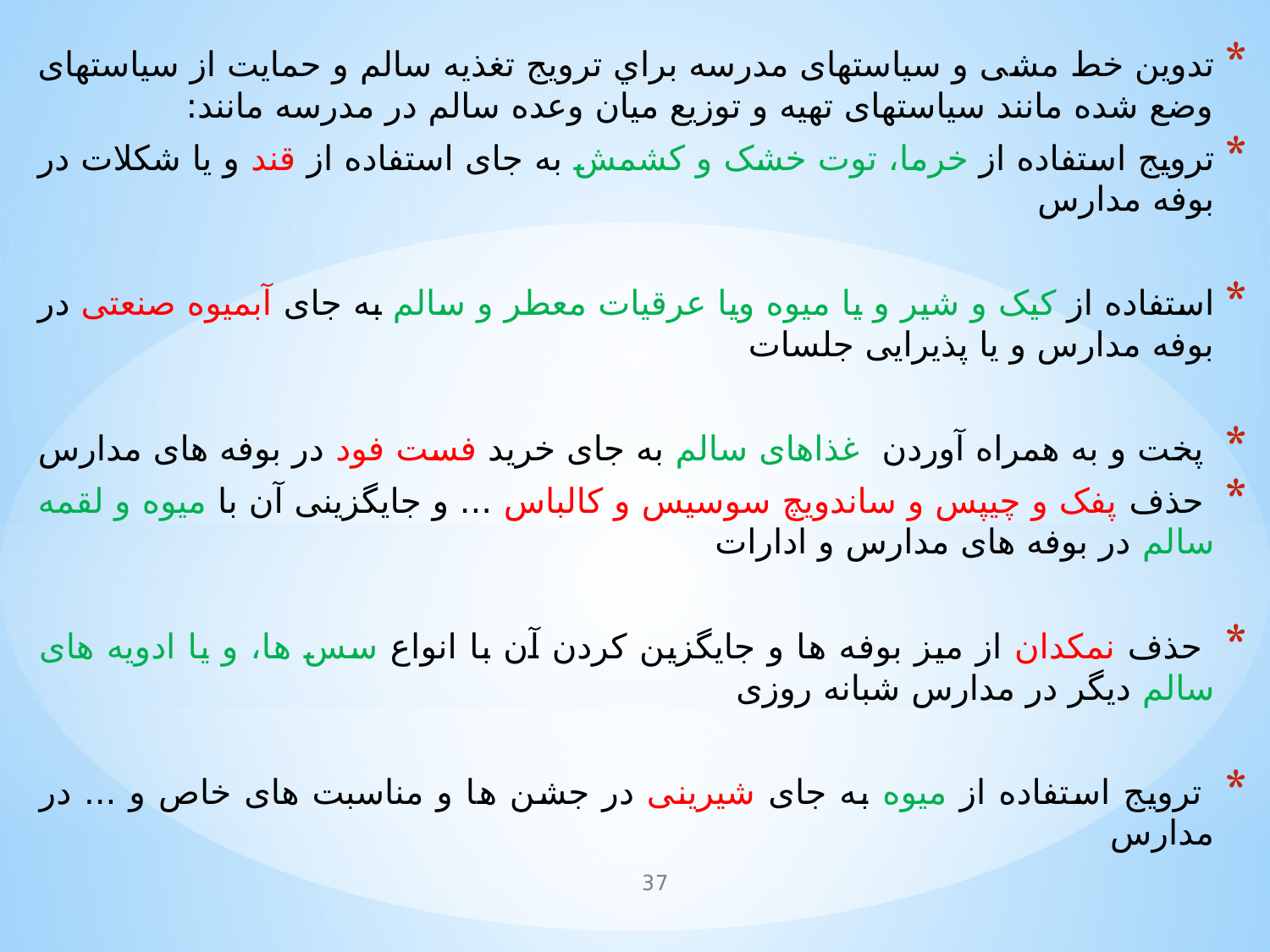

تدوین خط مشی و سیاستهای مدرسه براي ترویج تغذیه سالم و حمایت از سیاستهای وضع شده مانند سیاستهای تهیه و توزیع میان وعده سالم در مدرسه مانند:
ترویج استفاده از خرما، توت خشک و کشمش به جای استفاده از قند و یا شکلات در بوفه مدارس

استفاده از کیک و شیر و یا میوه ویا عرقیات معطر و سالم به جای آبمیوه صنعتی در بوفه مدارس و یا پذیرایی جلسات

 پخت و به همراه آوردن  غذاهای سالم به جای خرید فست فود در بوفه های مدارس
 حذف پفک و چیپس و ساندویچ سوسیس و کالباس ... و جایگزینی آن با میوه و لقمه سالم در بوفه های مدارس و ادارات

 حذف نمکدان از میز بوفه ها و جایگزین کردن آن با انواع سس ها، و یا ادویه های سالم دیگر در مدارس شبانه روزی

 ترویج استفاده از میوه به جای شیرینی در جشن ها و مناسبت های خاص و ... در مدارس

37